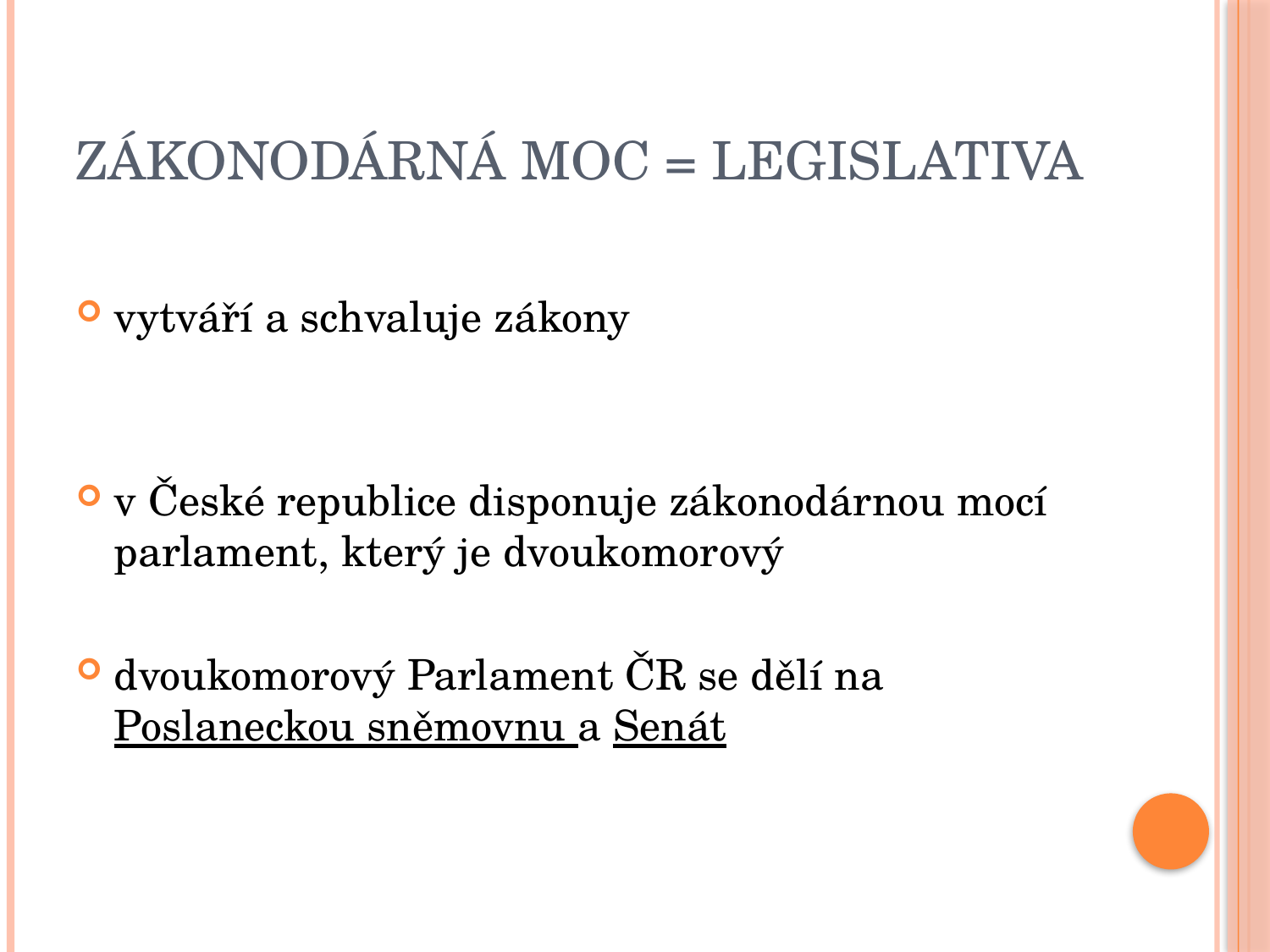

# Zákonodárná moc = LEGISLATIVA

vytváří a schvaluje zákony

v České republice disponuje zákonodárnou mocí parlament, který je dvoukomorový

dvoukomorový Parlament ČR se dělí na Poslaneckou sněmovnu a Senát